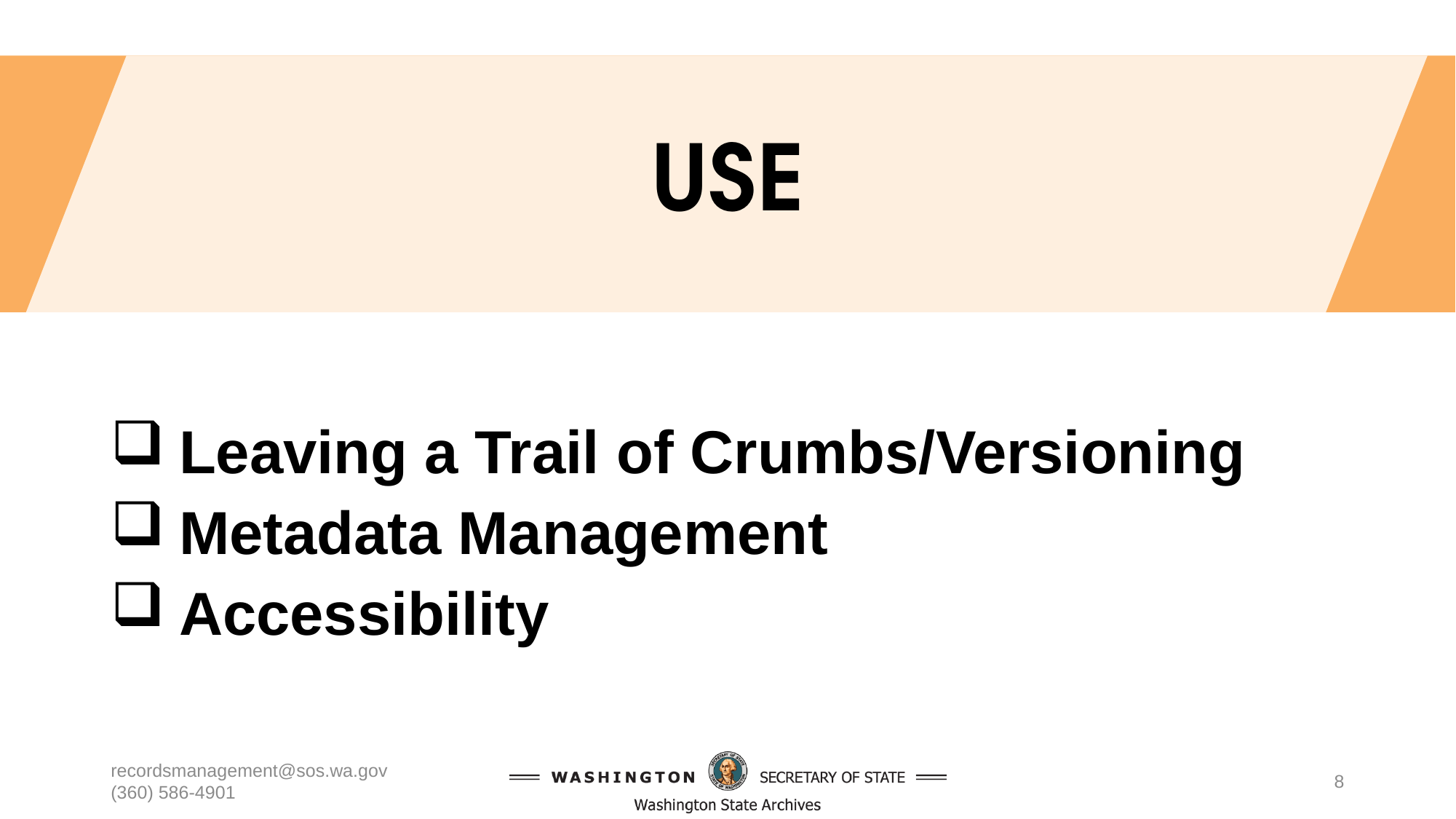

# USE
Leaving a Trail of Crumbs/Versioning
Metadata Management
Accessibility
recordsmanagement@sos.wa.gov (360) 586-4901
8